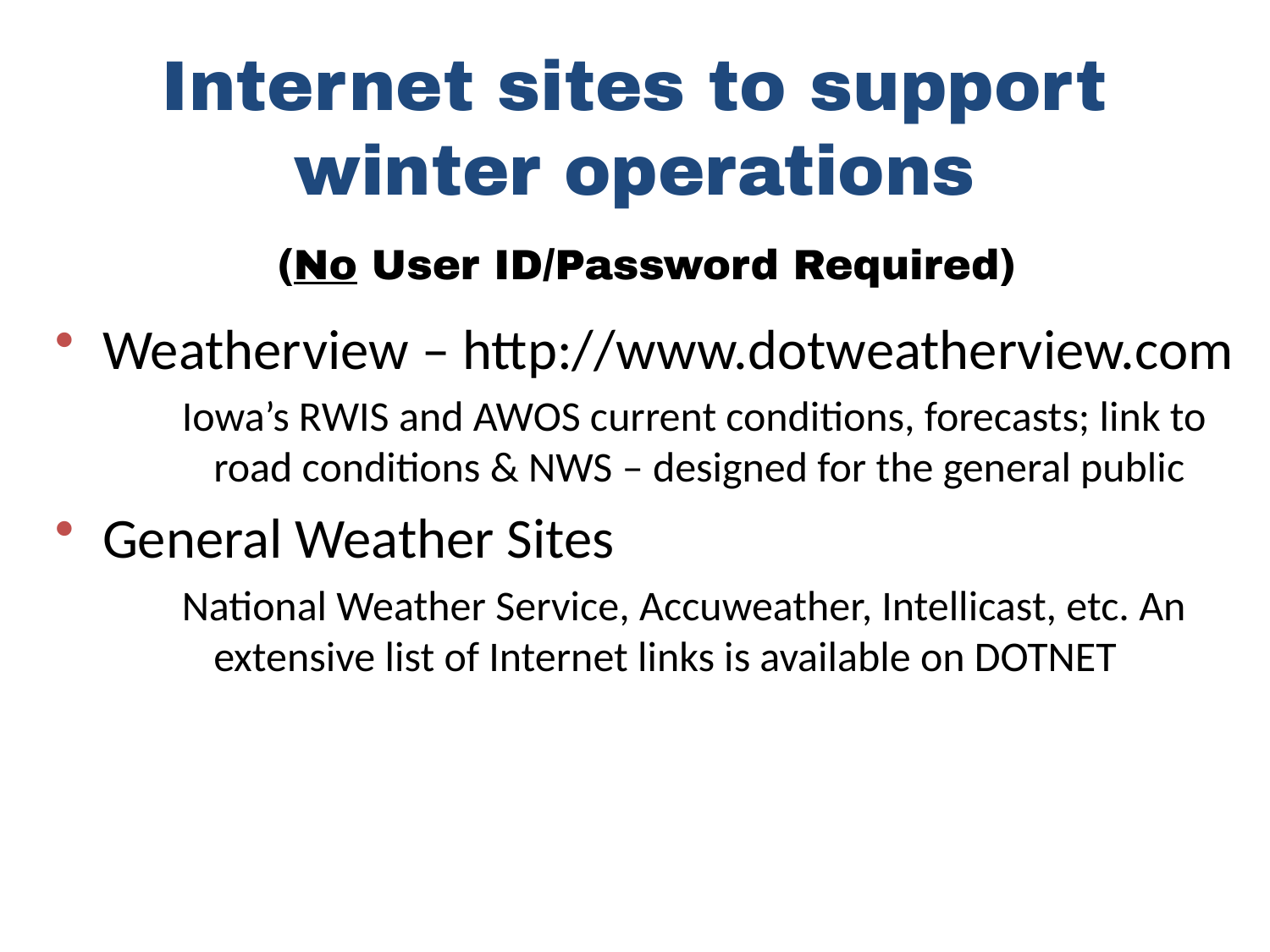

Internet sites to support winter operations
 (No User ID/Password Required)
Weatherview – http://www.dotweatherview.com
Iowa’s RWIS and AWOS current conditions, forecasts; link to road conditions & NWS – designed for the general public
General Weather Sites
National Weather Service, Accuweather, Intellicast, etc. An extensive list of Internet links is available on DOTNET